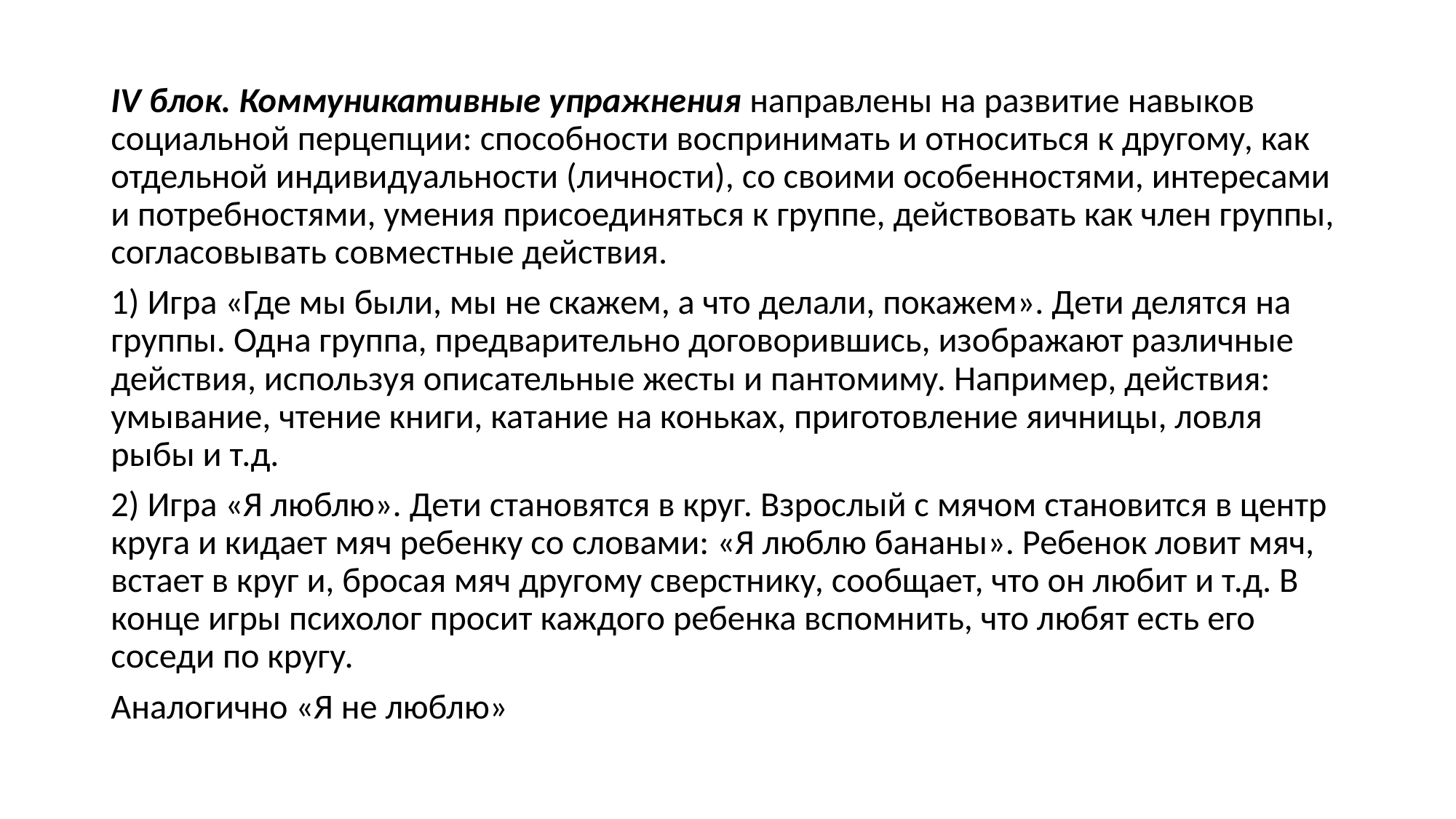

IV блок. Коммуникативные упражнения направлены на развитие навыков социальной перцепции: способности воспринимать и относиться к другому, как отдельной индивидуальности (личности), со своими особенностями, интересами и потребностями, умения присоединяться к группе, действовать как член группы, согласовывать совместные действия.
1) Игра «Где мы были, мы не скажем, а что делали, покажем». Дети делятся на группы. Одна группа, предварительно договорившись, изображают различные действия, используя описательные жесты и пантомиму. Например, действия: умывание, чтение книги, катание на коньках, приготовление яичницы, ловля рыбы и т.д.
2) Игра «Я люблю». Дети становятся в круг. Взрослый с мячом становится в центр круга и кидает мяч ребенку со словами: «Я люблю бананы». Ребенок ловит мяч, встает в круг и, бросая мяч другому сверстнику, сообщает, что он любит и т.д. В конце игры психолог просит каждого ребенка вспомнить, что любят есть его соседи по кругу.
Аналогично «Я не люблю»